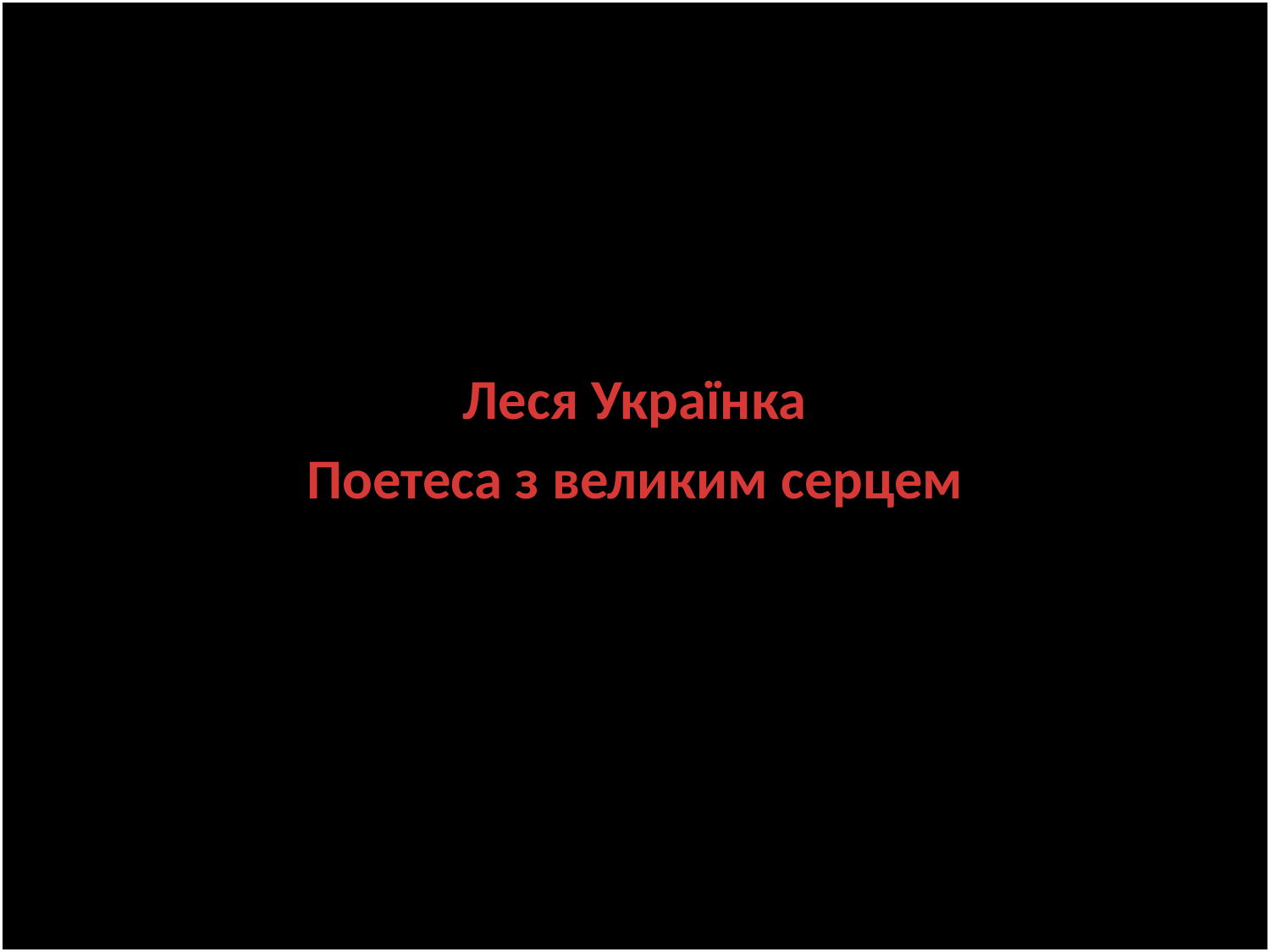

Леся Українка
Поетеса з великим серцем

# Леся Українка